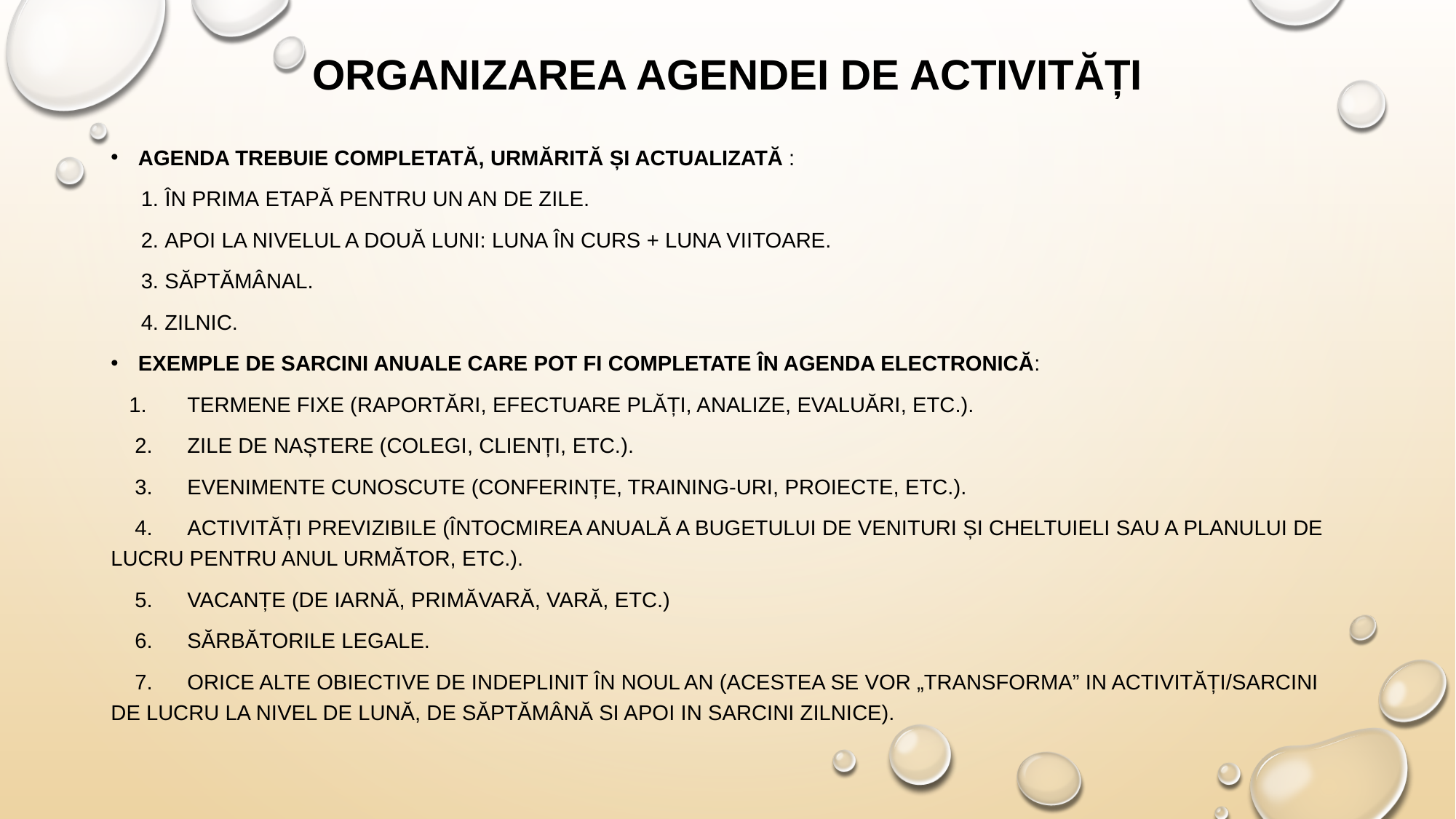

# Organizarea agendei de activități
Agenda trebuie completată, urmărită și actualizată :
     1. în prima etapă pentru un an de zile.
     2. apoi la nivelul a două luni: luna în curs + luna viitoare.
     3. săptămânal.
     4. zilnic.
Exemple de sarcini anuale care pot fi completate în agenda electronică:
   1.	Termene fixe (raportări, efectuare plăți, analize, evaluări, etc.).
    2.	Zile de naștere (colegi, clienți, etc.).
    3.	Evenimente cunoscute (conferințe, training-uri, proiecte, etc.).
    4.	Activități previzibile (întocmirea anuală a bugetului de venituri și cheltuieli sau a planului de lucru pentru anul următor, etc.).
    5.	Vacanțe (de iarnă, primăvară, vară, etc.)
    6.	Sărbătorile legale.
    7.	Orice alte obiective de indeplinit în noul an (acestea se vor „transforma” in activități/sarcini de lucru la nivel de lună, de săptămână si apoi in sarcini zilnice).